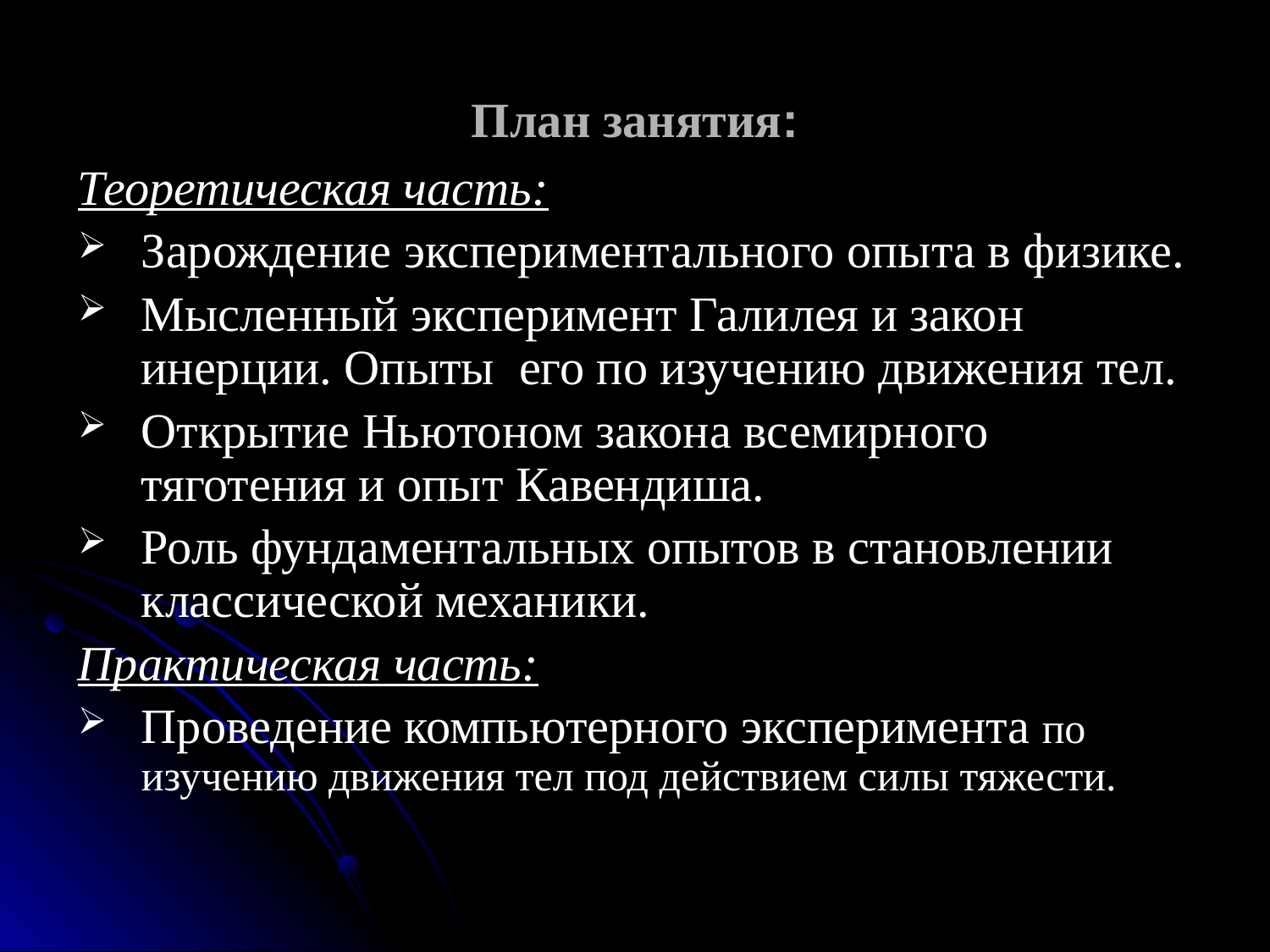

# План занятия:
Теоретическая часть:
Зарождение экспериментального опыта в физике.
Мысленный эксперимент Галилея и закон инерции. Опыты  его по изучению движения тел.
Открытие Ньютоном закона всемирного тяготения и опыт Кавендиша.
Роль фундаментальных опытов в становлении классической механики.
Практическая часть:
Проведение компьютерного эксперимента по изучению движения тел под действием силы тяжести.